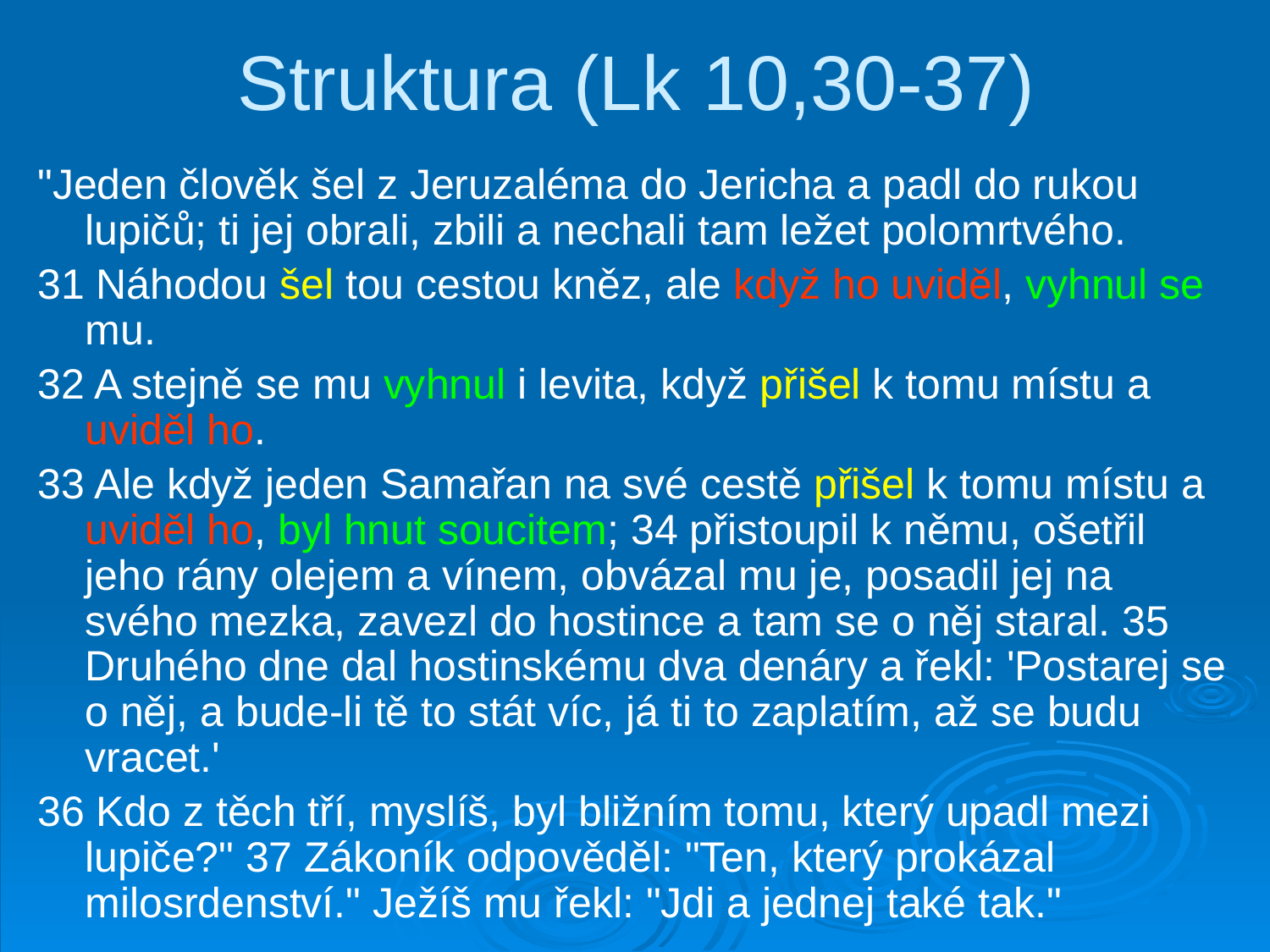

# Struktura (Lk 10,30-37)
"Jeden člověk šel z Jeruzaléma do Jericha a padl do rukou lupičů; ti jej obrali, zbili a nechali tam ležet polomrtvého.
31 Náhodou šel tou cestou kněz, ale když ho uviděl, vyhnul se mu.
32 A stejně se mu vyhnul i levita, když přišel k tomu místu a uviděl ho.
33 Ale když jeden Samařan na své cestě přišel k tomu místu a uviděl ho, byl hnut soucitem; 34 přistoupil k němu, ošetřil jeho rány olejem a vínem, obvázal mu je, posadil jej na svého mezka, zavezl do hostince a tam se o něj staral. 35 Druhého dne dal hostinskému dva denáry a řekl: 'Postarej se o něj, a bude-li tě to stát víc, já ti to zaplatím, až se budu vracet.'
36 Kdo z těch tří, myslíš, byl bližním tomu, který upadl mezi lupiče?" 37 Zákoník odpověděl: "Ten, který prokázal milosrdenství." Ježíš mu řekl: "Jdi a jednej také tak."